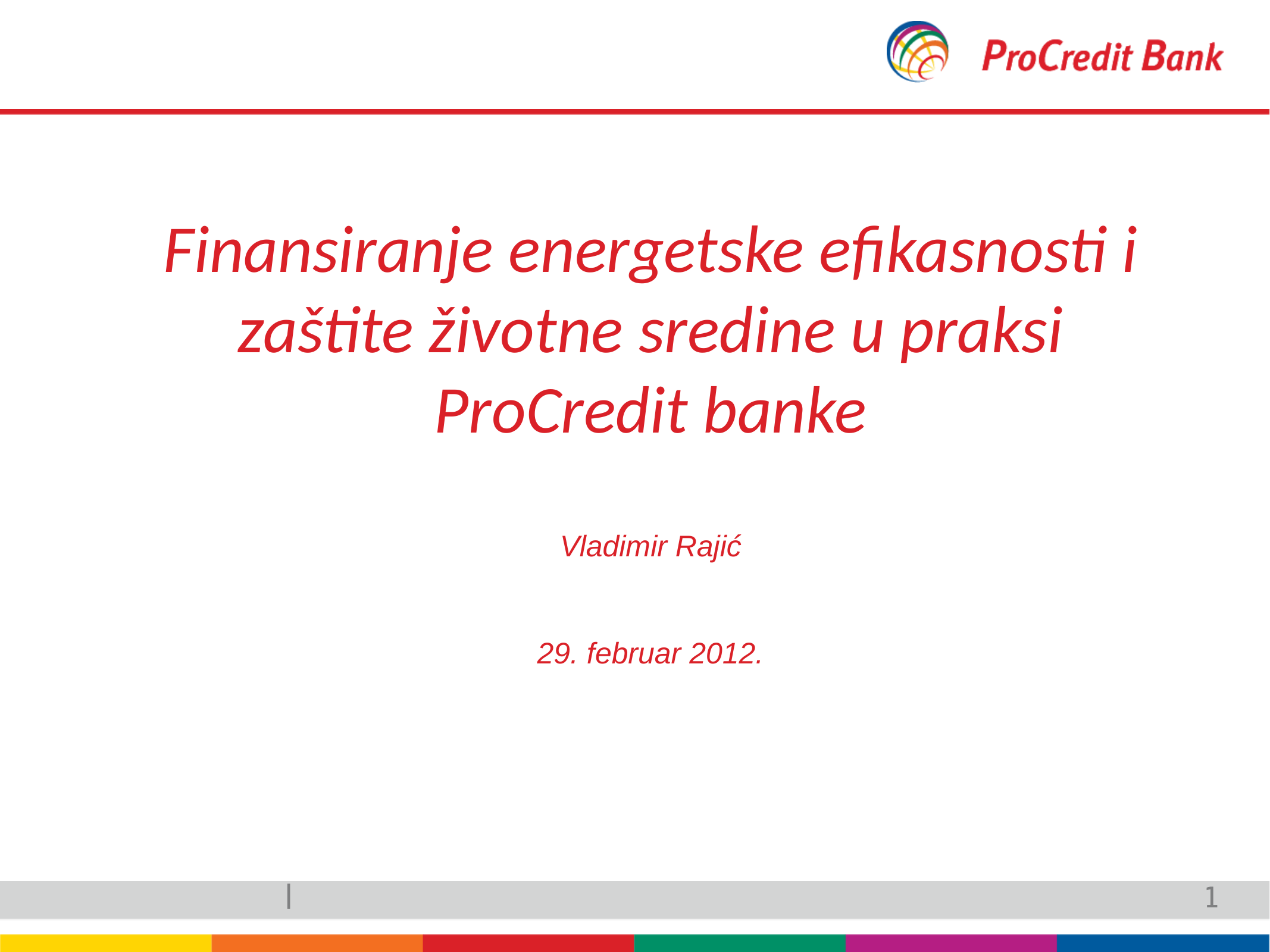

# Finansiranje energetske efikasnosti i zaštite životne sredine u praksi ProCredit banke Vladimir Rajić 29. februar 2012.

1